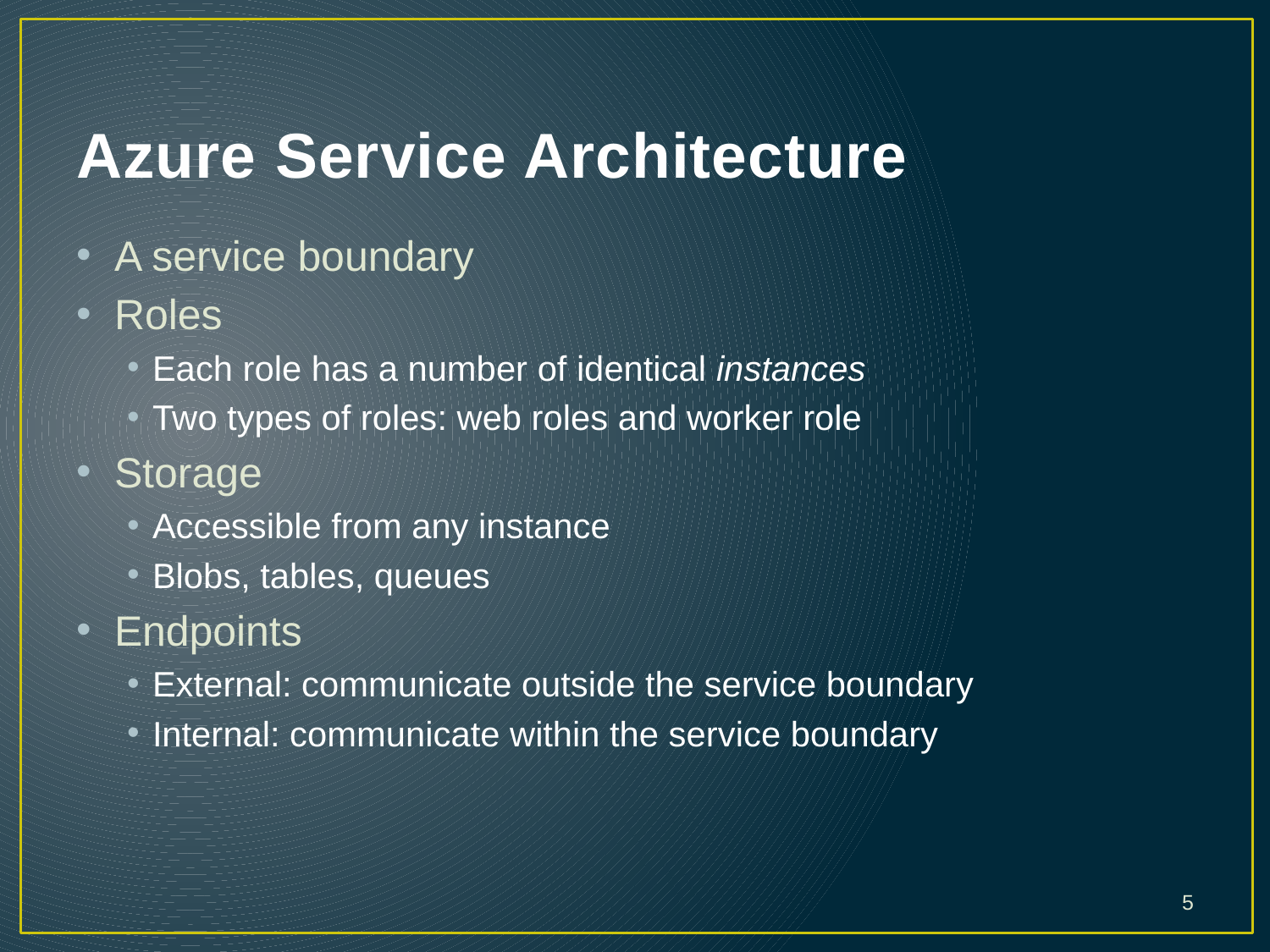

# Azure Service Architecture
A service boundary
Roles
Each role has a number of identical instances
Two types of roles: web roles and worker role
Storage
Accessible from any instance
Blobs, tables, queues
Endpoints
External: communicate outside the service boundary
Internal: communicate within the service boundary
5